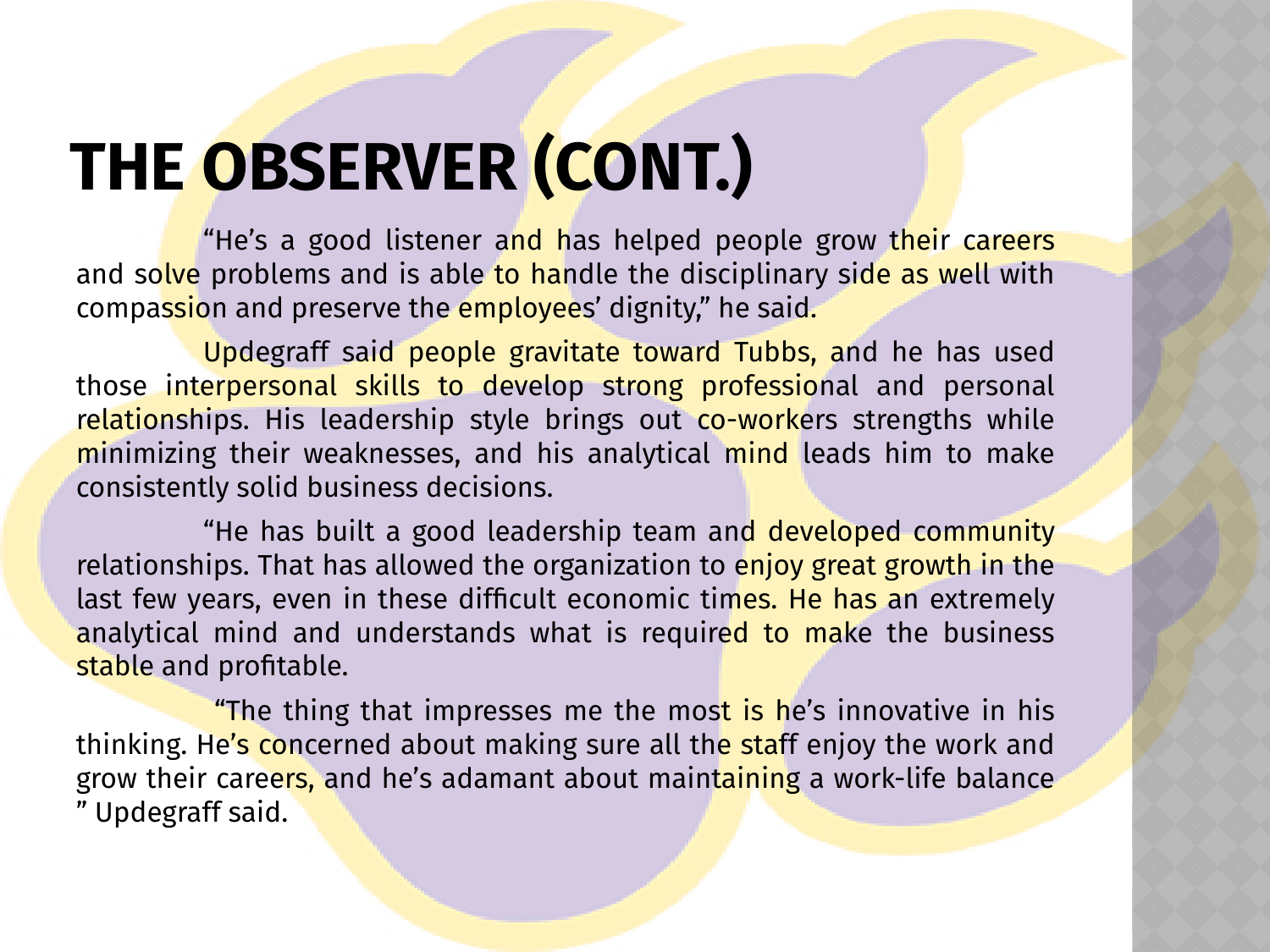

# The observer (cont.)
	“He’s a good listener and has helped people grow their careers and solve problems and is able to handle the disciplinary side as well with compassion and preserve the employees’ dignity,” he said.
	Updegraff said people gravitate toward Tubbs, and he has used those interpersonal skills to develop strong professional and personal relationships. His leadership style brings out co-workers strengths while minimizing their weaknesses, and his analytical mind leads him to make consistently solid business decisions.
	“He has built a good leadership team and developed community relationships. That has allowed the organization to enjoy great growth in the last few years, even in these difficult economic times. He has an extremely analytical mind and understands what is required to make the business stable and profitable.
	 “The thing that impresses me the most is he’s innovative in his thinking. He’s concerned about making sure all the staff enjoy the work and grow their careers, and he’s adamant about maintaining a work-life balance ” Updegraff said.